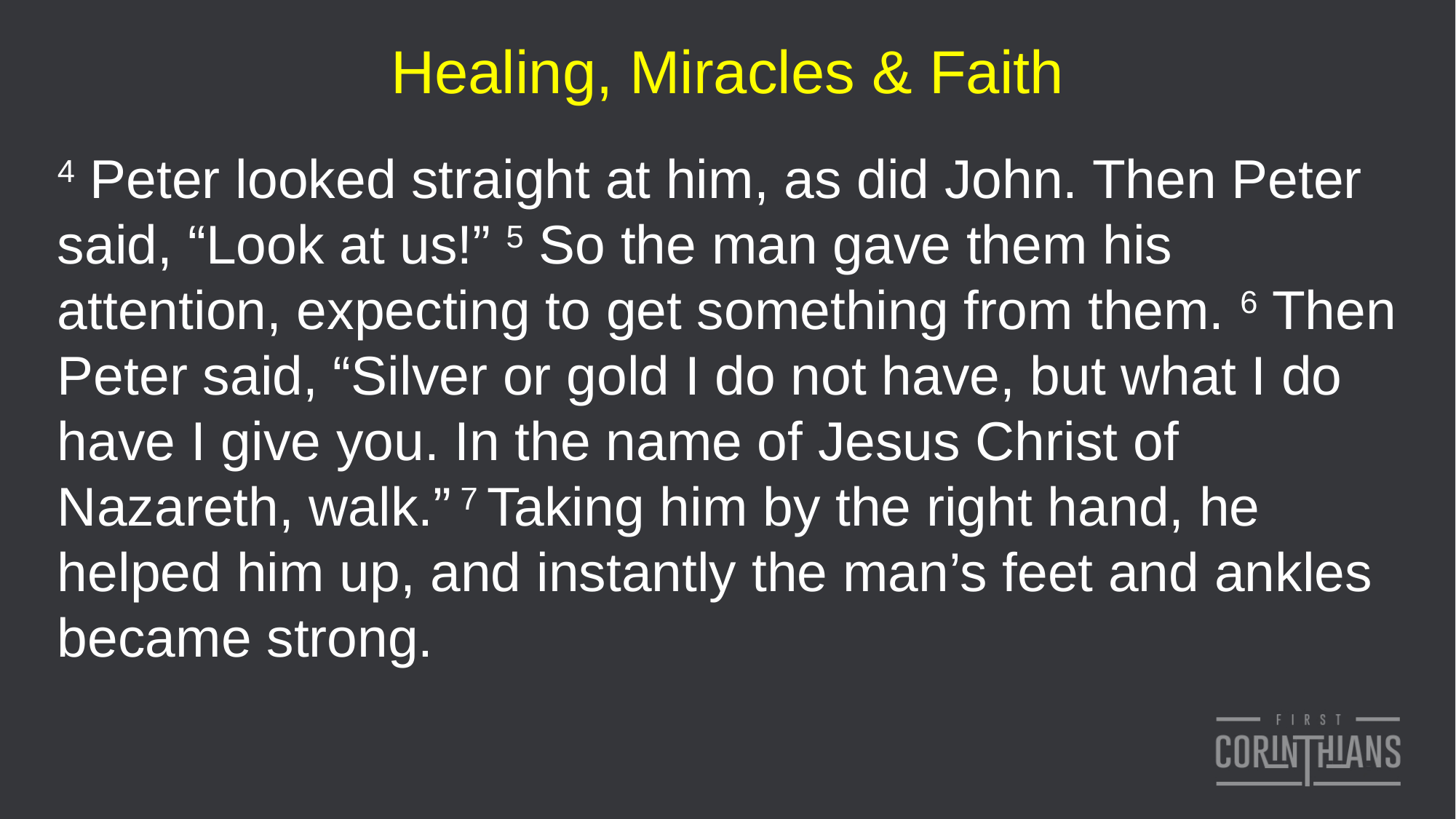

# Healing, Miracles & Faith
4 Peter looked straight at him, as did John. Then Peter said, “Look at us!” 5 So the man gave them his attention, expecting to get something from them. 6 Then Peter said, “Silver or gold I do not have, but what I do have I give you. In the name of Jesus Christ of Nazareth, walk.” 7 Taking him by the right hand, he helped him up, and instantly the man’s feet and ankles became strong.